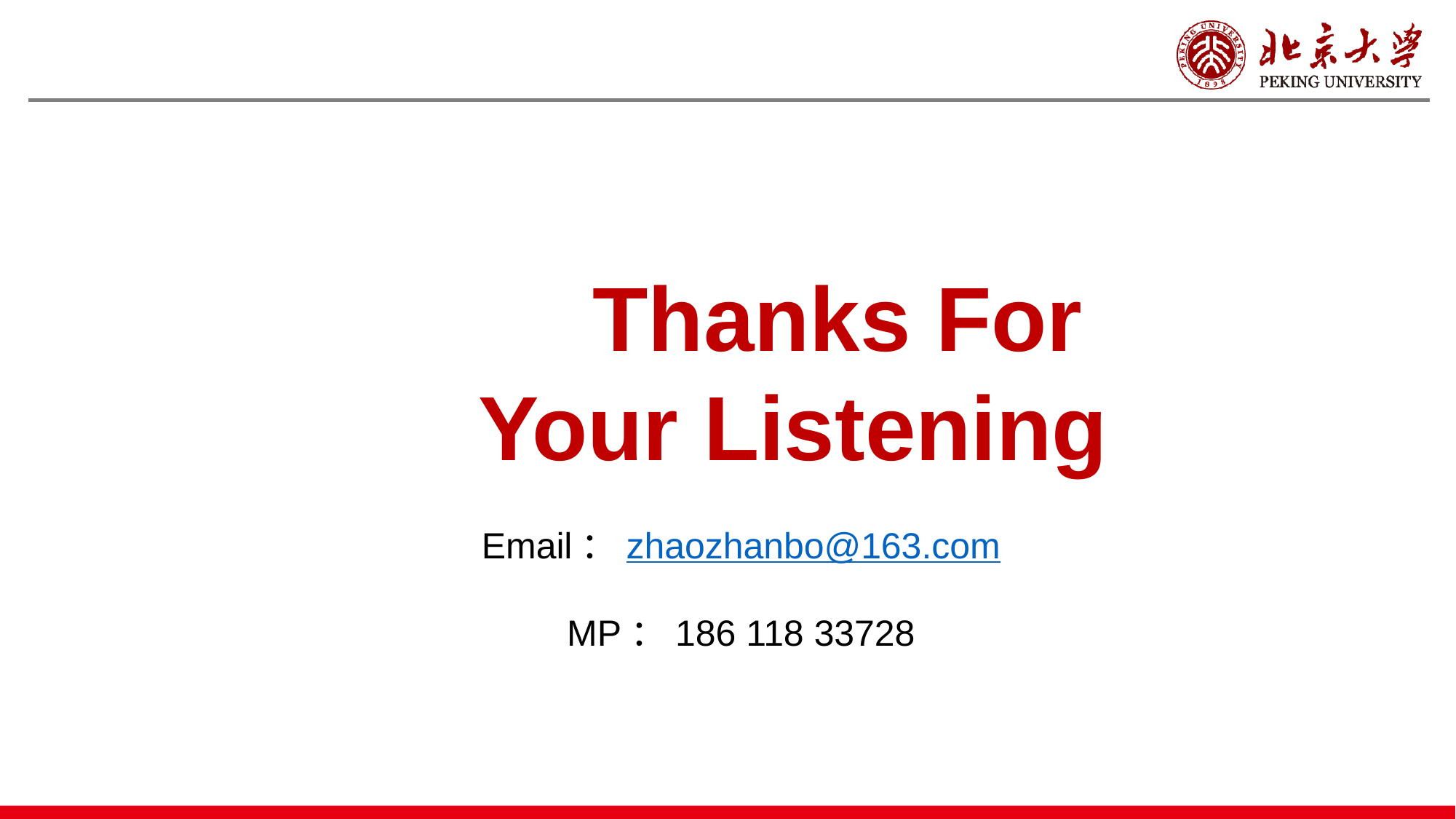

Thanks For  Your Listening

Email：zhaozhanbo@163.com

MP：186 118 33728